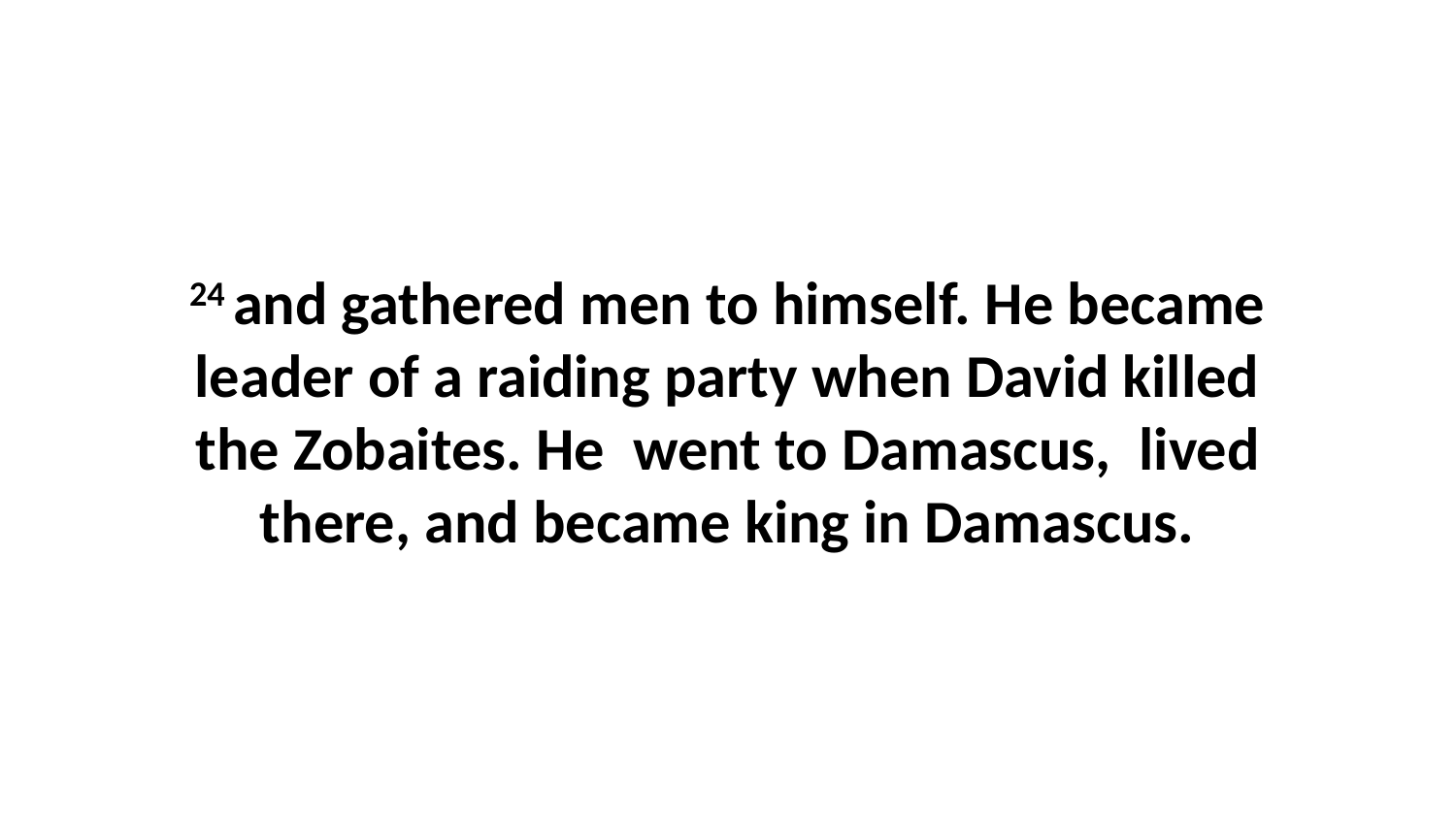

24 and gathered men to himself. He became leader of a raiding party when David killed the Zobaites. He  went to Damascus,  lived there, and became king in Damascus.